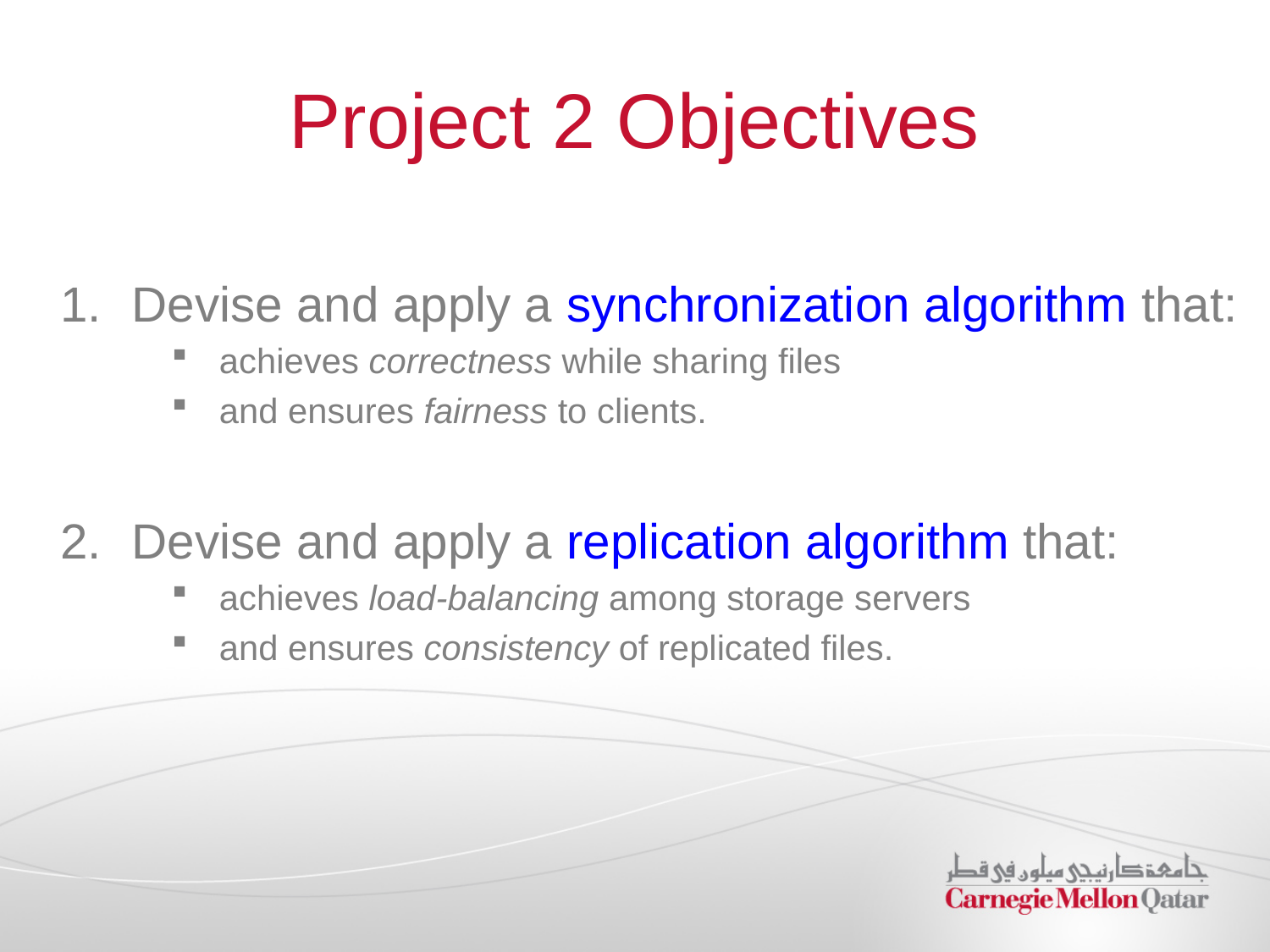

# Project 2 Objectives

Devise and apply a synchronization algorithm that:
achieves correctness while sharing files
and ensures fairness to clients.

Devise and apply a replication algorithm that:
achieves load-balancing among storage servers
and ensures consistency of replicated files.